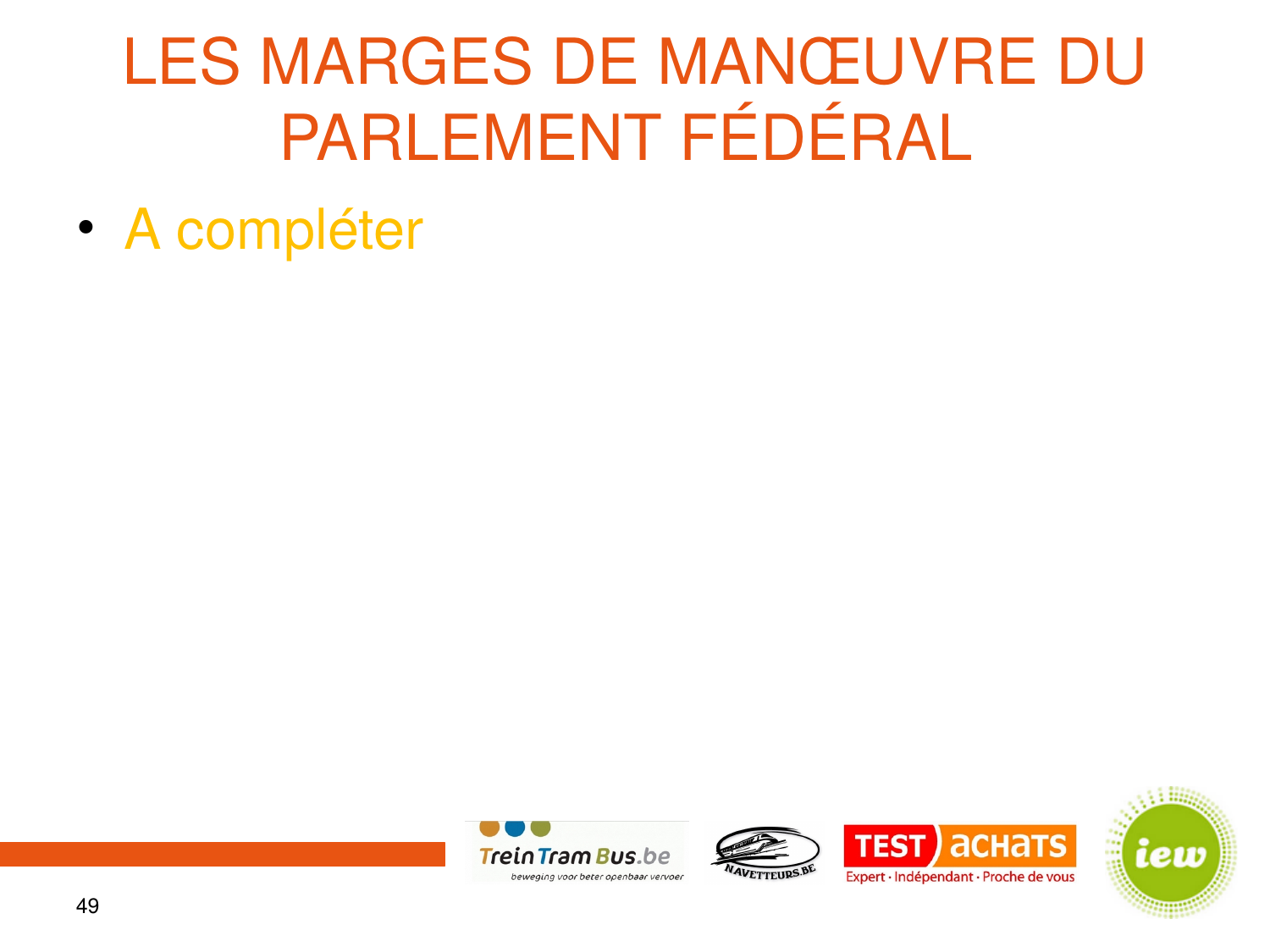

# Les marges de manœuvre du Parlement fédéral
A compléter

49